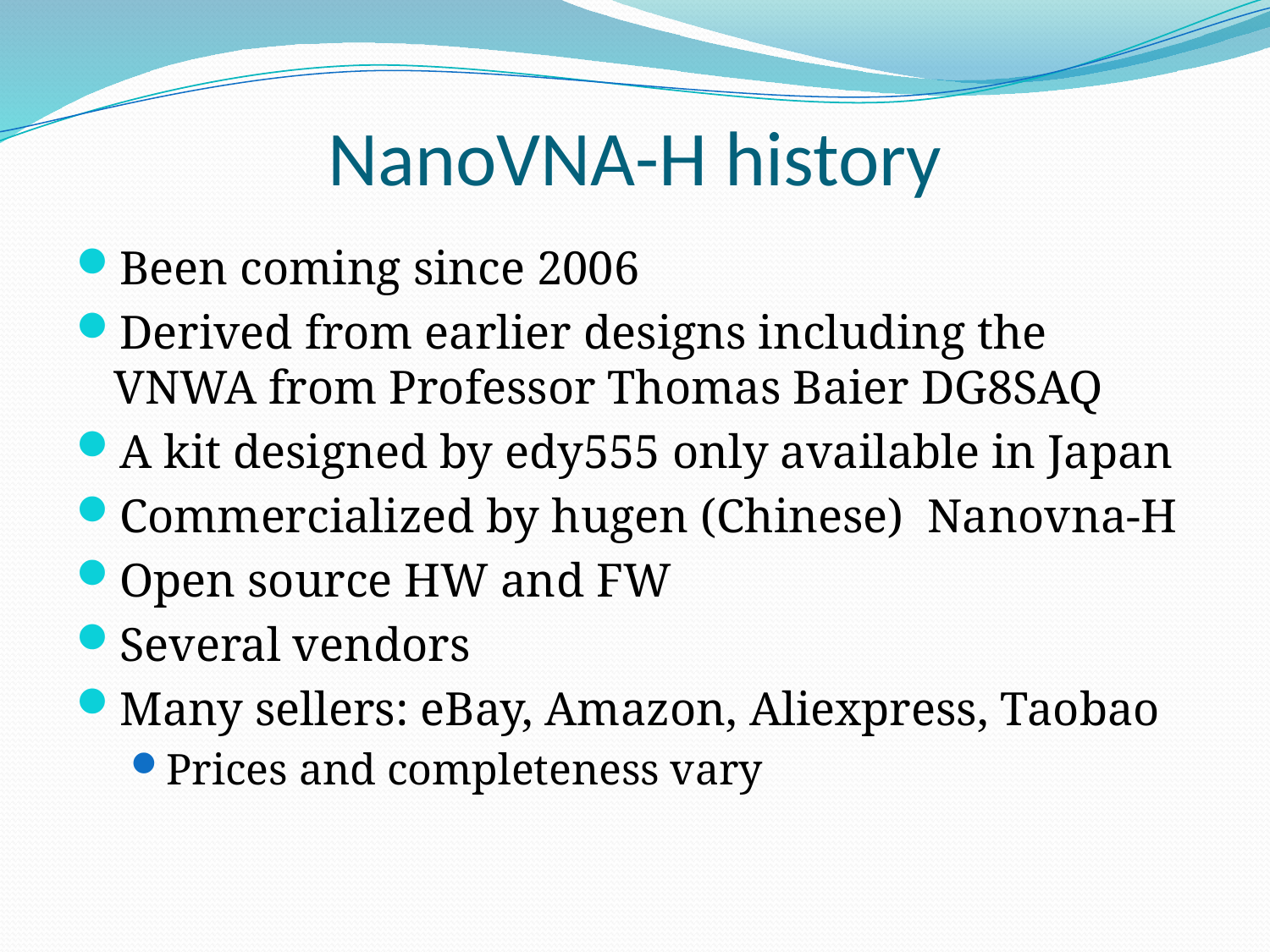

# NanoVNA-H history
Been coming since 2006
Derived from earlier designs including the VNWA from Professor Thomas Baier DG8SAQ
A kit designed by edy555 only available in Japan
Commercialized by hugen (Chinese)  Nanovna-H
Open source HW and FW
Several vendors
Many sellers: eBay, Amazon, Aliexpress, Taobao
Prices and completeness vary